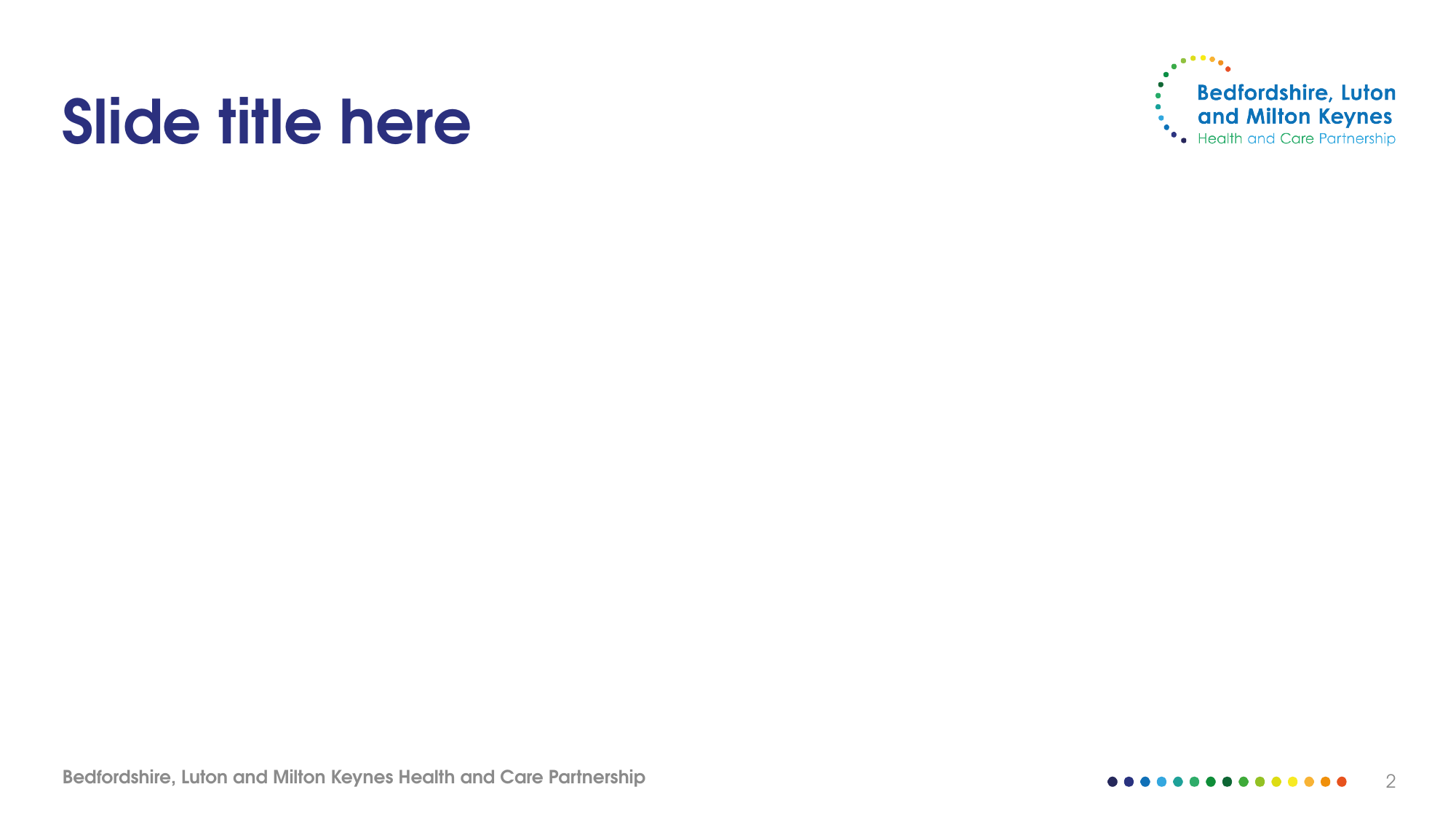

# Slide title here

Bedfordshire, Luton and Milton Keynes Health and Care Partnership
2